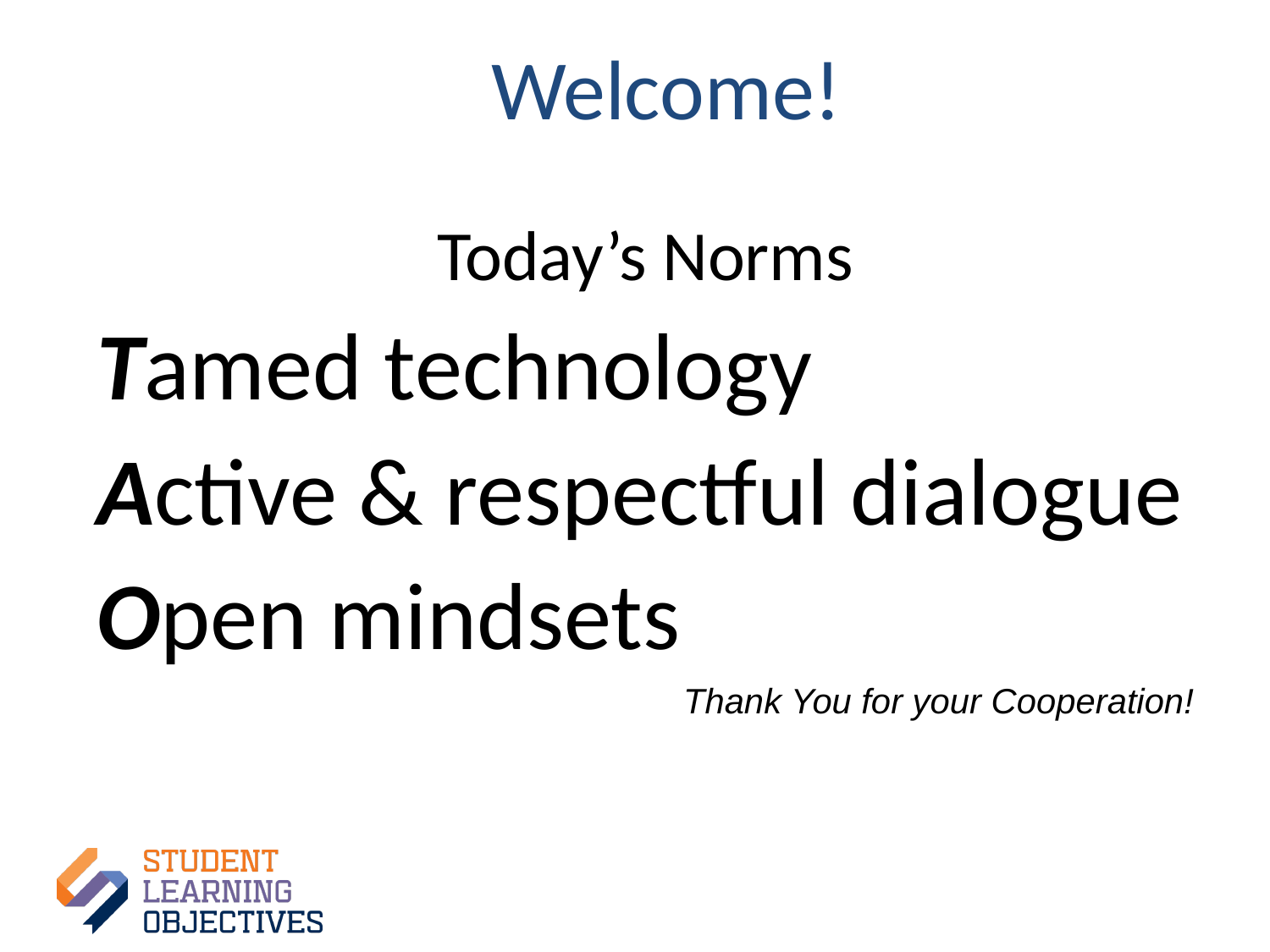

# Welcome!
Today’s Norms
Tamed technology
Active & respectful dialogue
Open mindsets
Thank You for your Cooperation!